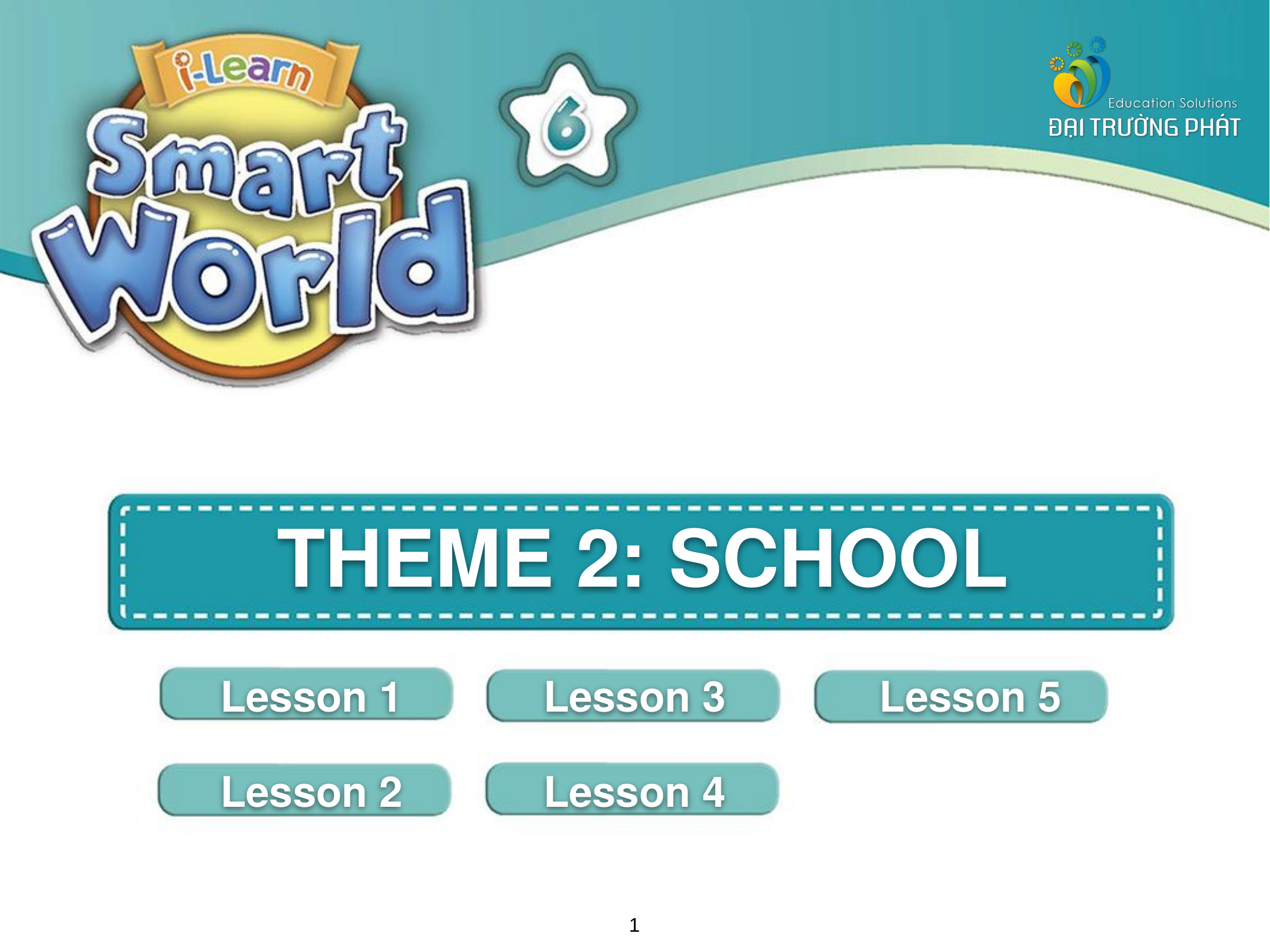

THEME 2: SCHOOL

Lesson 1
Lesson 3
Lesson 5

Lesson 2
Lesson 4
1